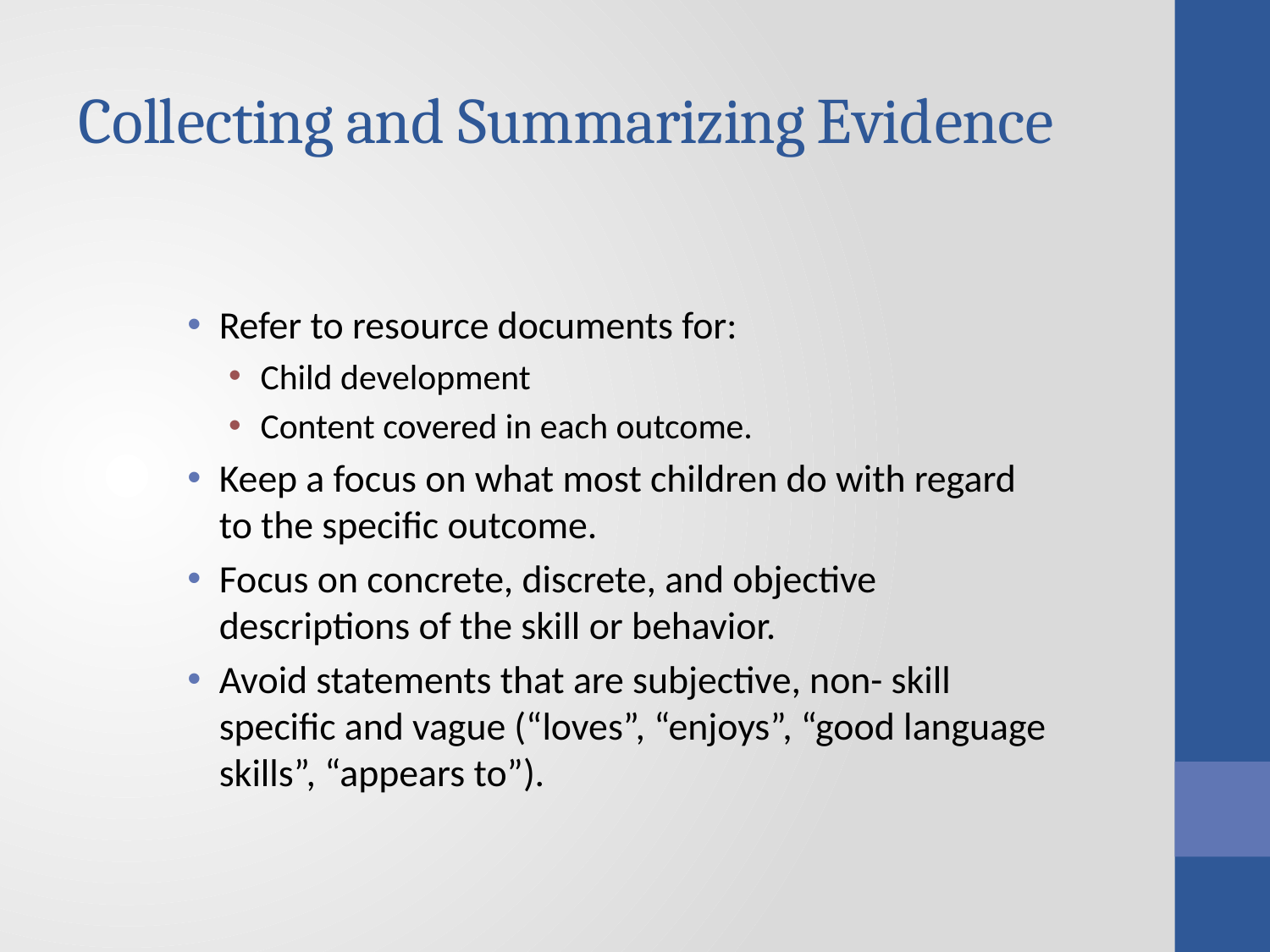

# Collecting and Summarizing Evidence
Refer to resource documents for:
Child development
Content covered in each outcome.
Keep a focus on what most children do with regard to the specific outcome.
Focus on concrete, discrete, and objective descriptions of the skill or behavior.
Avoid statements that are subjective, non- skill specific and vague (“loves”, “enjoys”, “good language skills”, “appears to”).